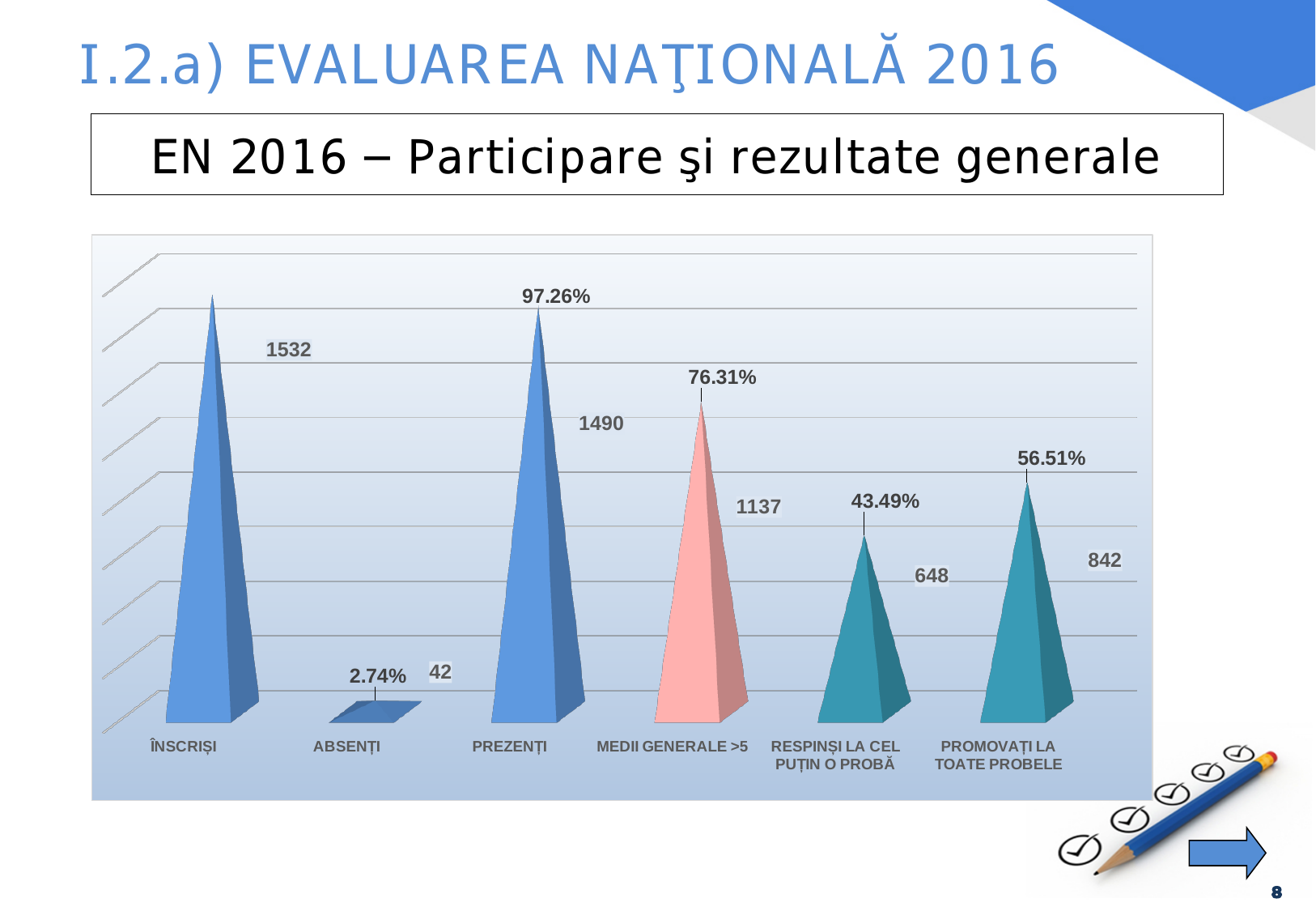

I.2.a) EVALUAREA NAŢIONALĂ 2016
# EN 2016 – Participare şi rezultate generale

[unsupported chart]

8